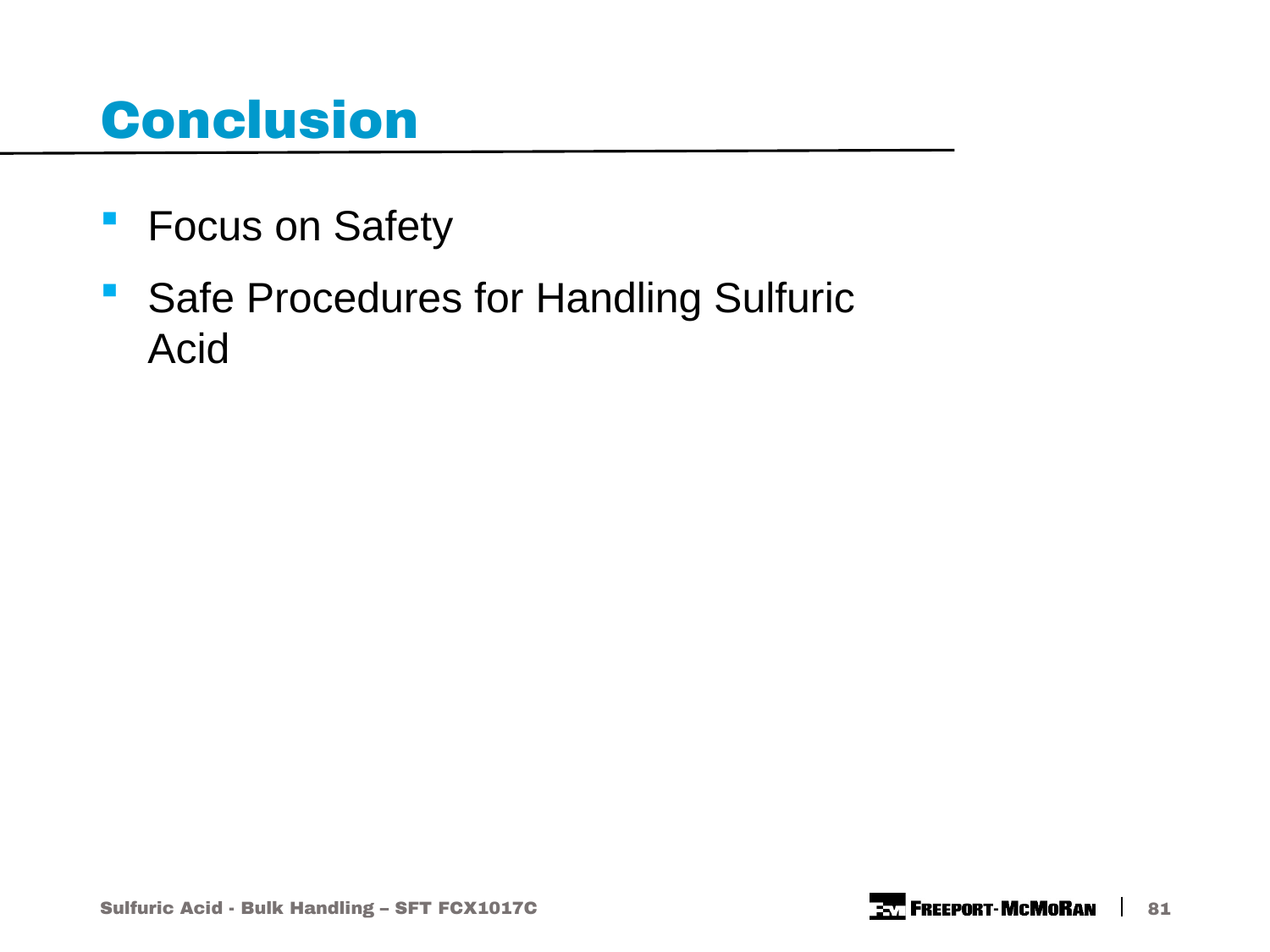

Conclusion
Focus on Safety
Safe Procedures for Handling Sulfuric Acid
Sulfuric Acid - Bulk Handling – SFT FCX1017C
	81